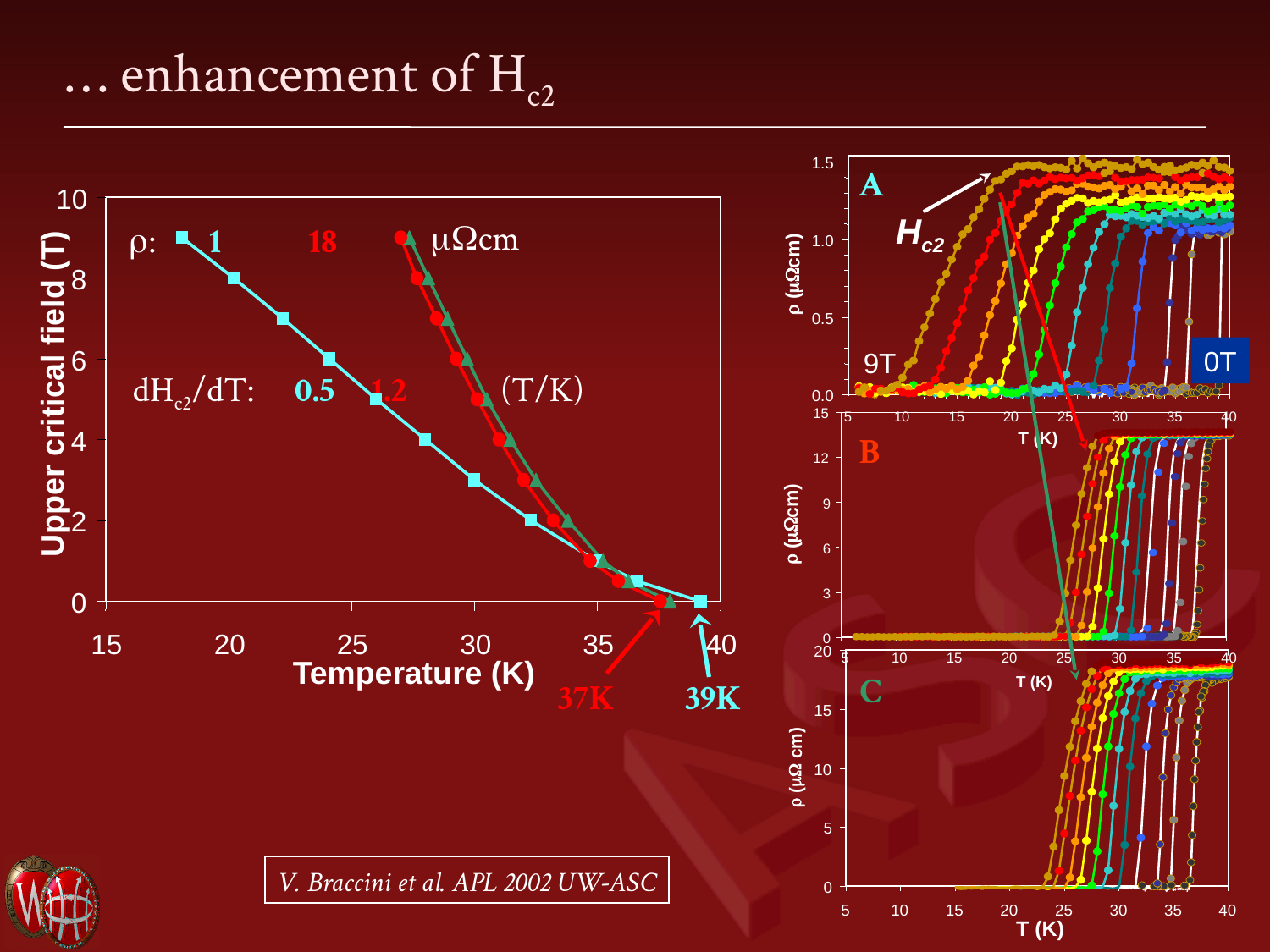

# … enhancement of Hc2
1.5
A

10

Hc2

μΩcm
ρ:
1            18

1.0

cm)

8
μΩ

 (

ρ
0.5

0T

9T
6

dHc2/dT:
0.5     1.2
(T/K)

Upper critical field (T)

0.0

15
5
10
15
20
25
30
35
40

B
4
T (K)

12

cm)

9
2

μΩ

 (
6
ρ

3
0

15
20
25
30
35
40
0

20
5
10
15
20
25
30
35
40

Temperature (K)

C

37K         39K

T (K)

15

 cm)

10

μΩ

 (

ρ

5

V. Braccini et al. APL 2002 UW-ASC

0

5
10
15
20
25
30
35
40
T (K)